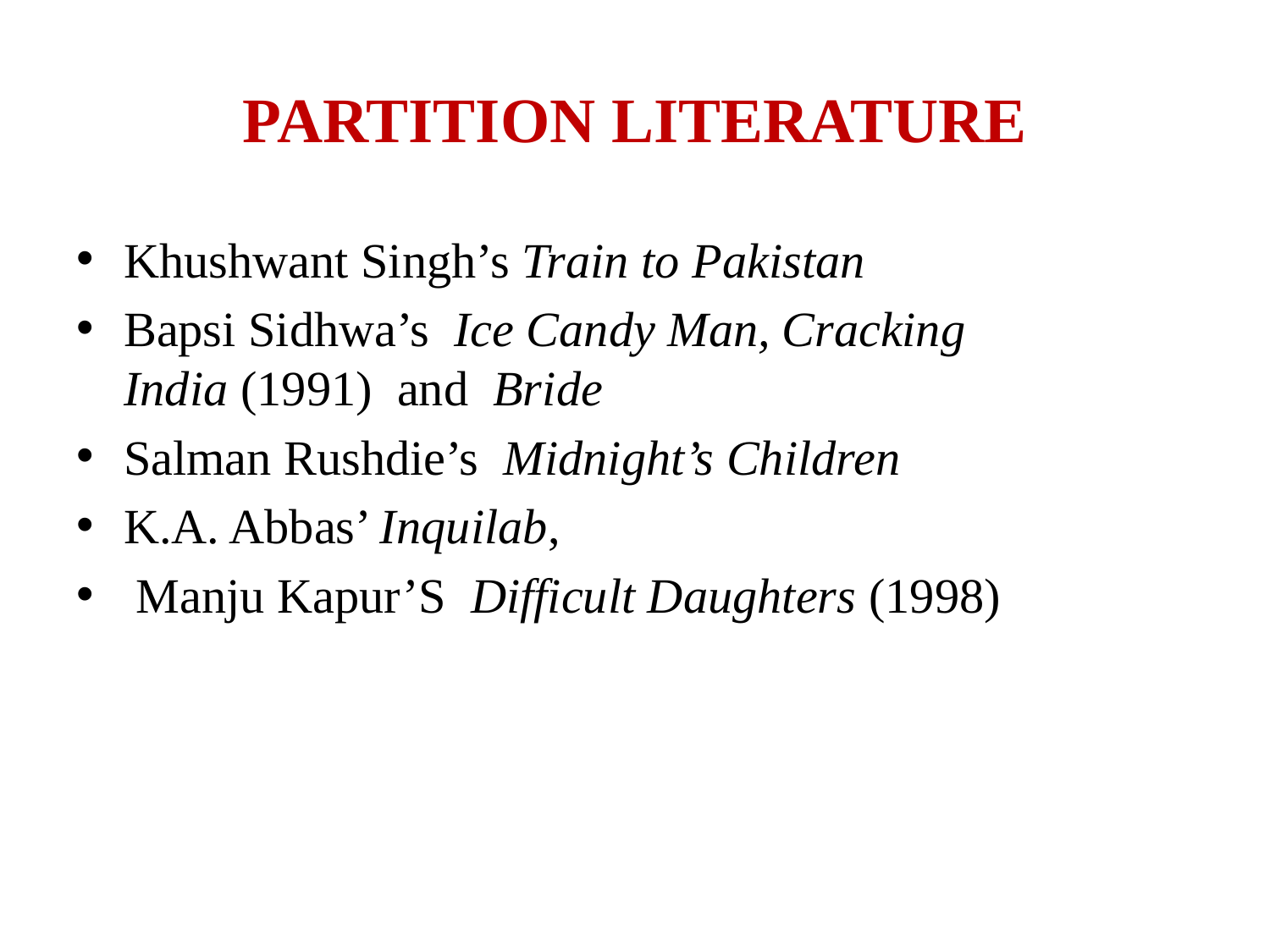

# PARTITION LITERATURE
Khushwant Singh’s Train to Pakistan
Bapsi Sidhwa’s  Ice Candy Man, Cracking India (1991)  and  Bride
Salman Rushdie’s  Midnight’s Children
K.A. Abbas’ Inquilab,
 Manju Kapur’S  Difficult Daughters (1998)